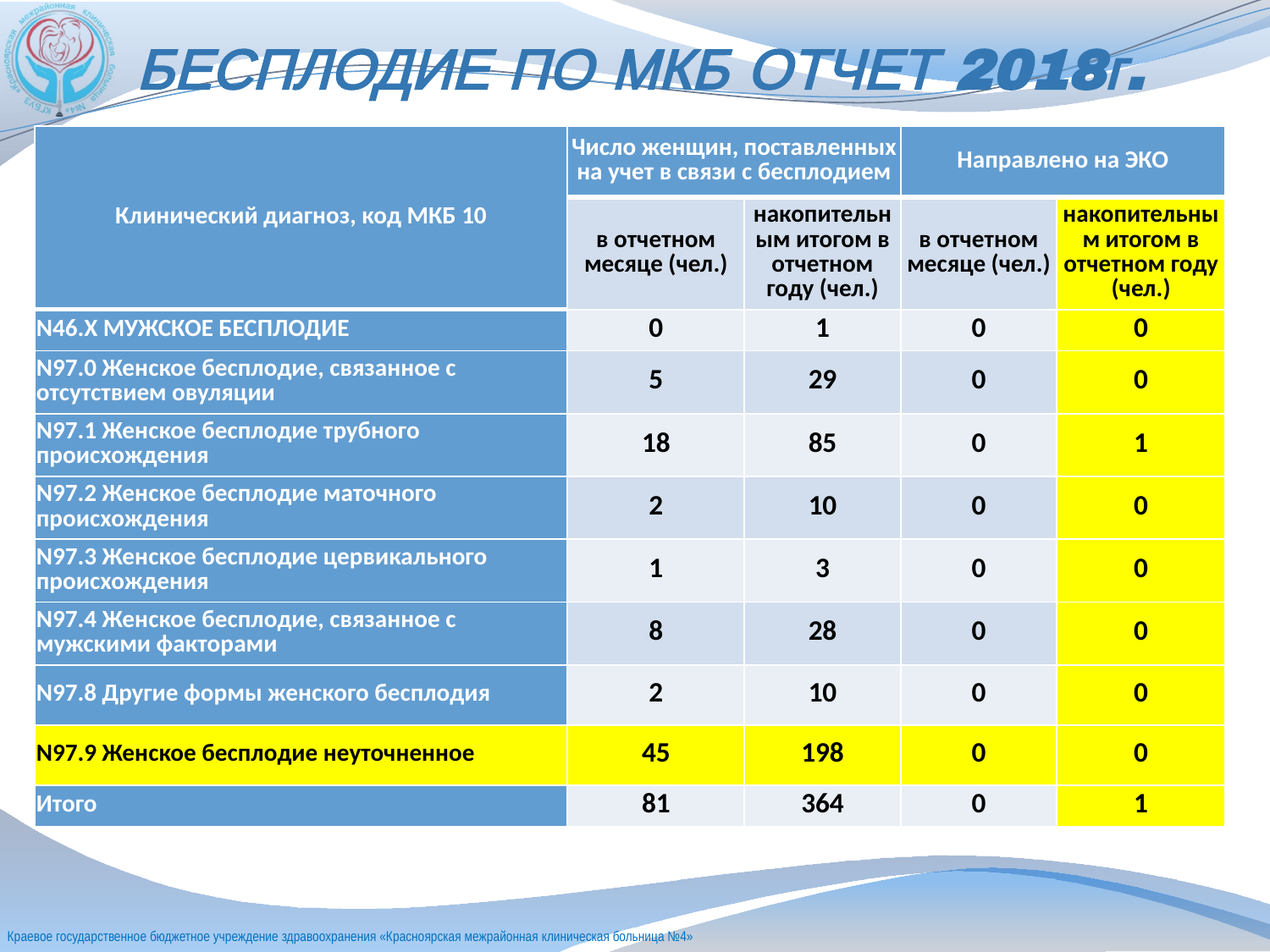

# БЕСПЛОДИЕ ПО МКБ ОТЧЕТ 2018г.
| Клинический диагноз, код МКБ 10 | Число женщин, поставленных на учет в связи с бесплодием |  | Направлено на ЭКО |  |
| --- | --- | --- | --- | --- |
|  | в отчетном месяце (чел.) | накопительным итогом в отчетном году (чел.) | в отчетном месяце (чел.) | накопительным итогом в отчетном году (чел.) |
| N46.X МУЖСКОЕ БЕСПЛОДИЕ | 0 | 1 | 0 | 0 |
| N97.0 Женское бесплодие, связанное с отсутствием овуляции | 5 | 29 | 0 | 0 |
| N97.1 Женское бесплодие трубного происхождения | 18 | 85 | 0 | 1 |
| N97.2 Женское бесплодие маточного происхождения | 2 | 10 | 0 | 0 |
| N97.3 Женское бесплодие цервикального происхождения | 1 | 3 | 0 | 0 |
| N97.4 Женское бесплодие, связанное с мужскими факторами | 8 | 28 | 0 | 0 |
| N97.8 Другие формы женского бесплодия | 2 | 10 | 0 | 0 |
| N97.9 Женское бесплодие неуточненное | 45 | 198 | 0 | 0 |
| Итого | 81 | 364 | 0 | 1 |